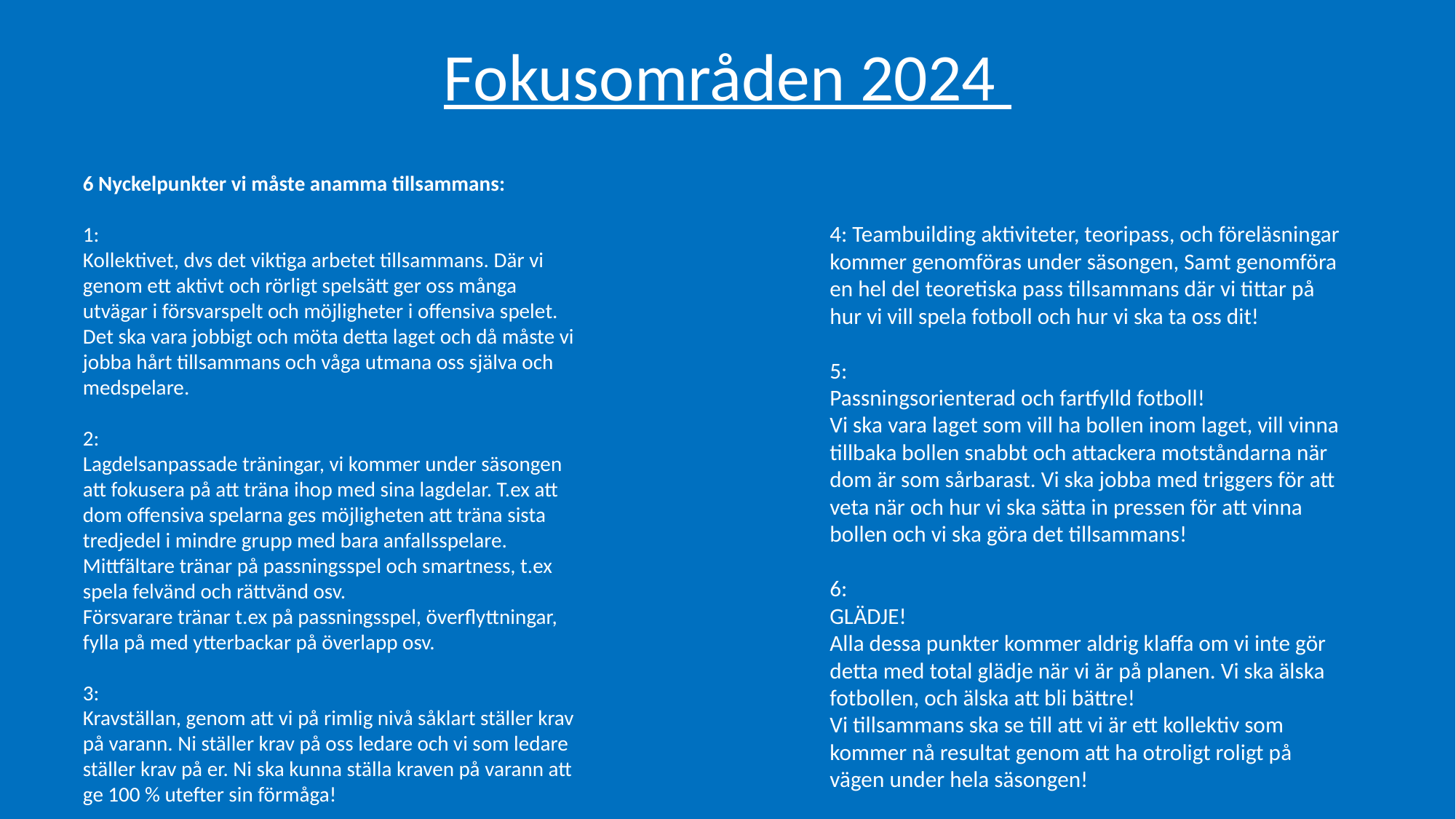

# Fokusområden 2024
6 Nyckelpunkter vi måste anamma tillsammans:

1:
Kollektivet, dvs det viktiga arbetet tillsammans. Där vi genom ett aktivt och rörligt spelsätt ger oss många utvägar i försvarspelt och möjligheter i offensiva spelet. Det ska vara jobbigt och möta detta laget och då måste vi jobba hårt tillsammans och våga utmana oss själva och medspelare.

2:
Lagdelsanpassade träningar, vi kommer under säsongen att fokusera på att träna ihop med sina lagdelar. T.ex att dom offensiva spelarna ges möjligheten att träna sista tredjedel i mindre grupp med bara anfallsspelare. Mittfältare tränar på passningsspel och smartness, t.ex spela felvänd och rättvänd osv.
Försvarare tränar t.ex på passningsspel, överflyttningar, fylla på med ytterbackar på överlapp osv.

3:
Kravställan, genom att vi på rimlig nivå såklart ställer krav på varann. Ni ställer krav på oss ledare och vi som ledare ställer krav på er. Ni ska kunna ställa kraven på varann att ge 100 % utefter sin förmåga!

4: Teambuilding aktiviteter, teoripass, och föreläsningar kommer genomföras under säsongen, Samt genomföra en hel del teoretiska pass tillsammans där vi tittar på hur vi vill spela fotboll och hur vi ska ta oss dit!

5:
Passningsorienterad och fartfylld fotboll!
Vi ska vara laget som vill ha bollen inom laget, vill vinna tillbaka bollen snabbt och attackera motståndarna när dom är som sårbarast. Vi ska jobba med triggers för att veta när och hur vi ska sätta in pressen för att vinna bollen och vi ska göra det tillsammans!

6:
GLÄDJE!
Alla dessa punkter kommer aldrig klaffa om vi inte gör detta med total glädje när vi är på planen. Vi ska älska fotbollen, och älska att bli bättre!
Vi tillsammans ska se till att vi är ett kollektiv som kommer nå resultat genom att ha otroligt roligt på vägen under hela säsongen!